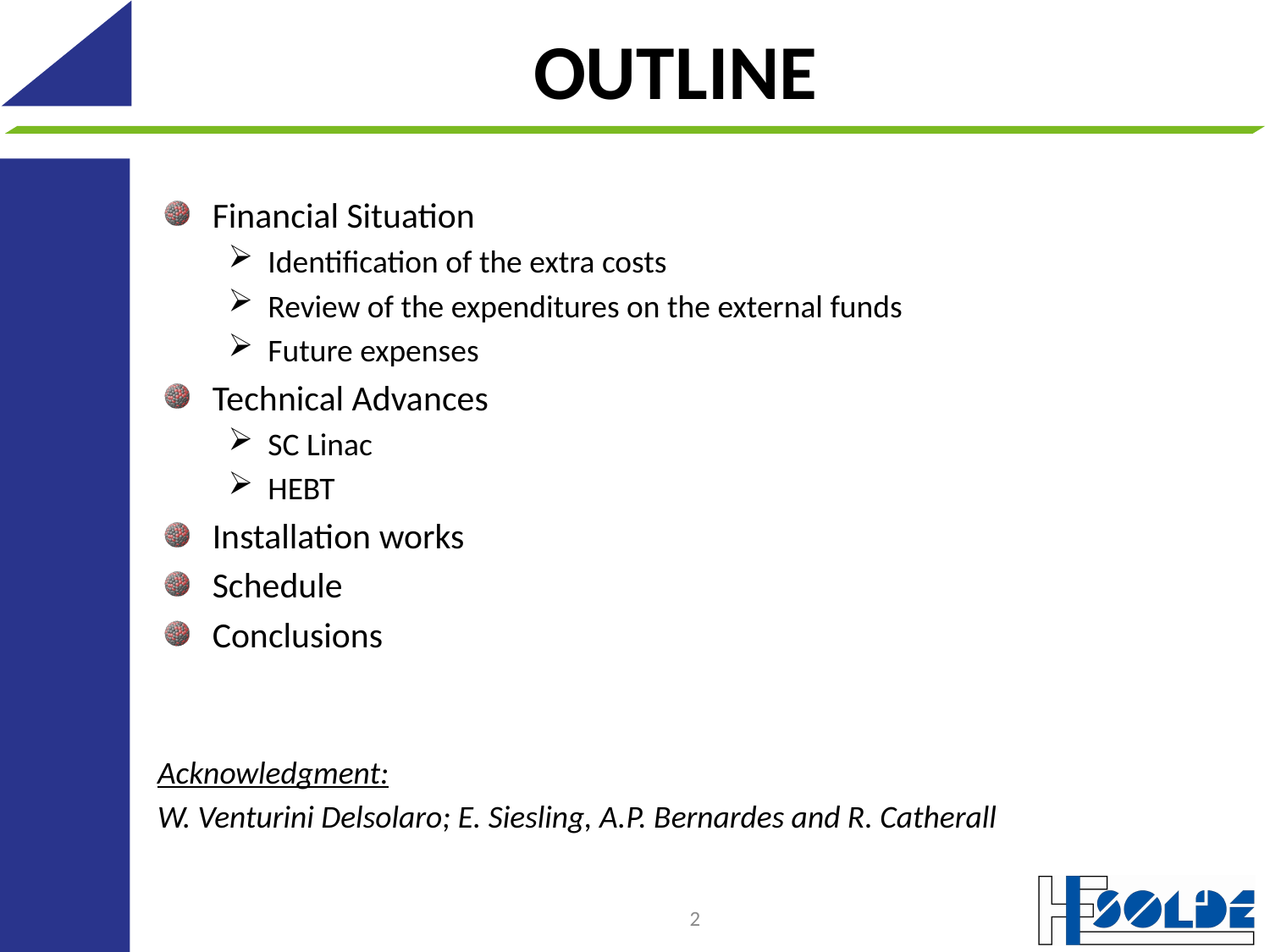

# OUTLINE
Financial Situation
Identification of the extra costs
Review of the expenditures on the external funds
Future expenses
Technical Advances
SC Linac
HEBT
Installation works
Schedule
Conclusions
Acknowledgment:
W. Venturini Delsolaro; E. Siesling, A.P. Bernardes and R. Catherall
2